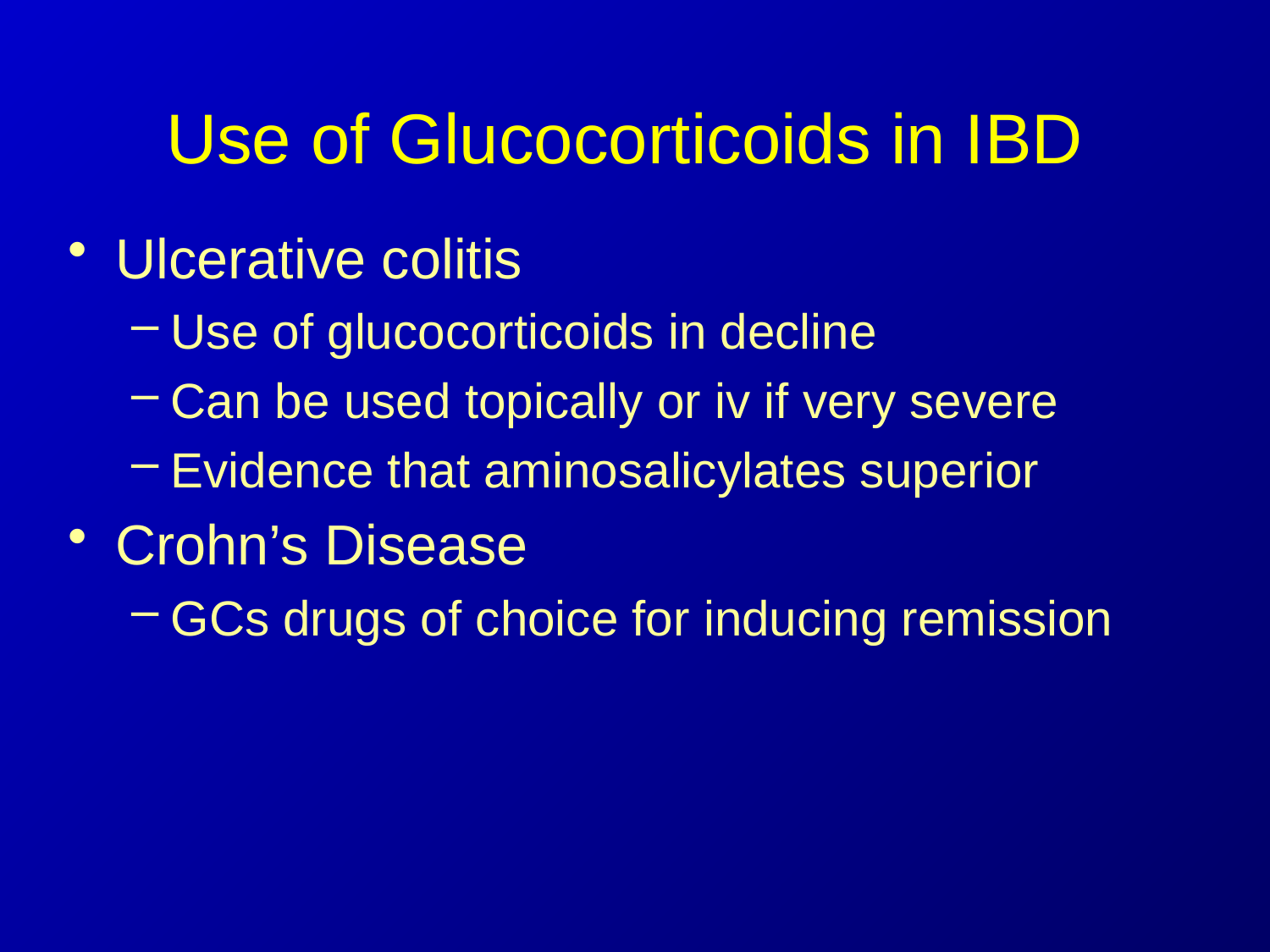

# Use of Glucocorticoids in IBD
Ulcerative colitis
Use of glucocorticoids in decline
Can be used topically or iv if very severe
Evidence that aminosalicylates superior
Crohn’s Disease
GCs drugs of choice for inducing remission